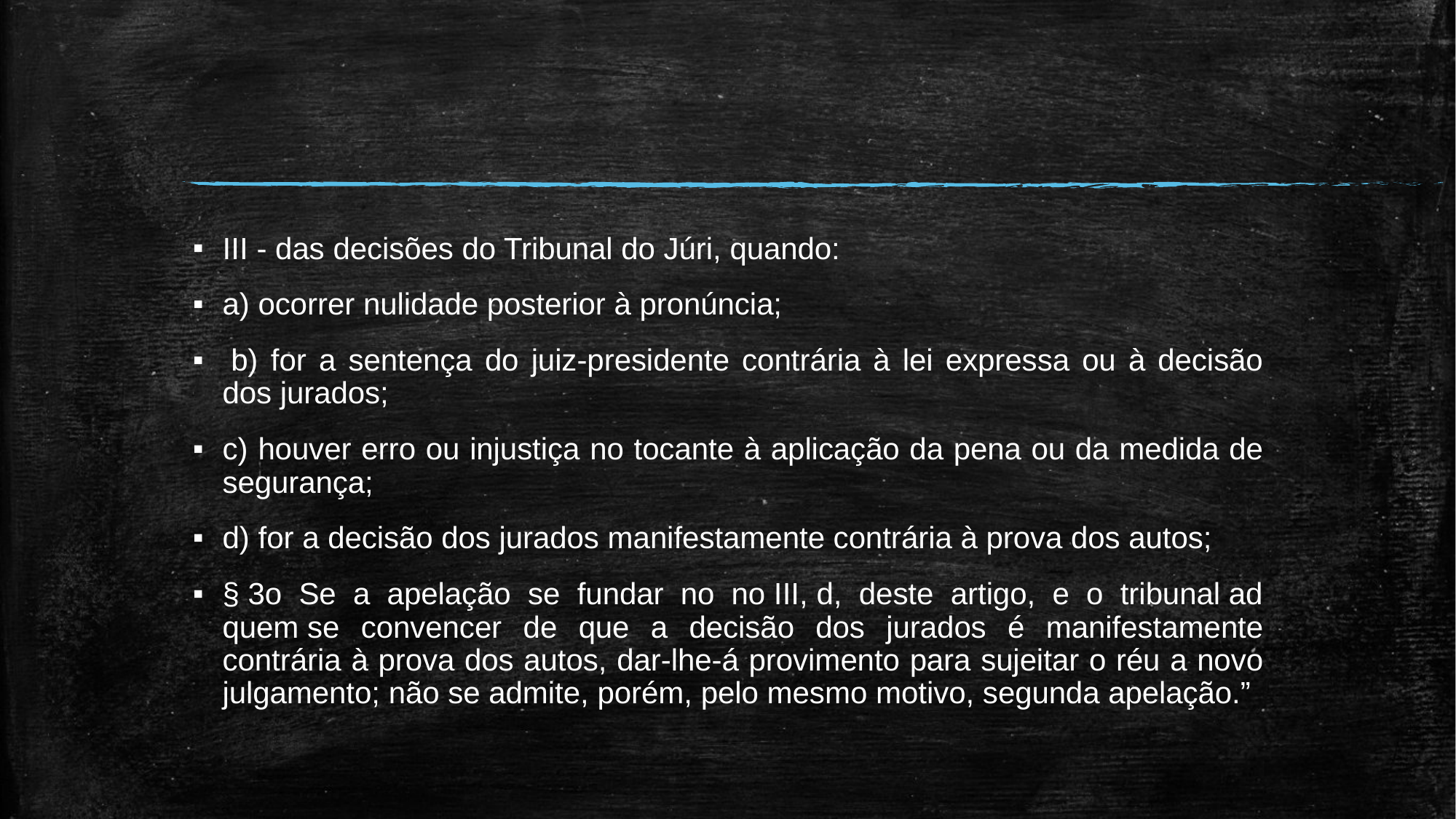

#
III - das decisões do Tribunal do Júri, quando:
a) ocorrer nulidade posterior à pronúncia;
 b) for a sentença do juiz-presidente contrária à lei expressa ou à decisão dos jurados;
c) houver erro ou injustiça no tocante à aplicação da pena ou da medida de segurança;
d) for a decisão dos jurados manifestamente contrária à prova dos autos;
§ 3o  Se a apelação se fundar no no III, d, deste artigo, e o tribunal ad quem se convencer de que a decisão dos jurados é manifestamente contrária à prova dos autos, dar-lhe-á provimento para sujeitar o réu a novo julgamento; não se admite, porém, pelo mesmo motivo, segunda apelação.”